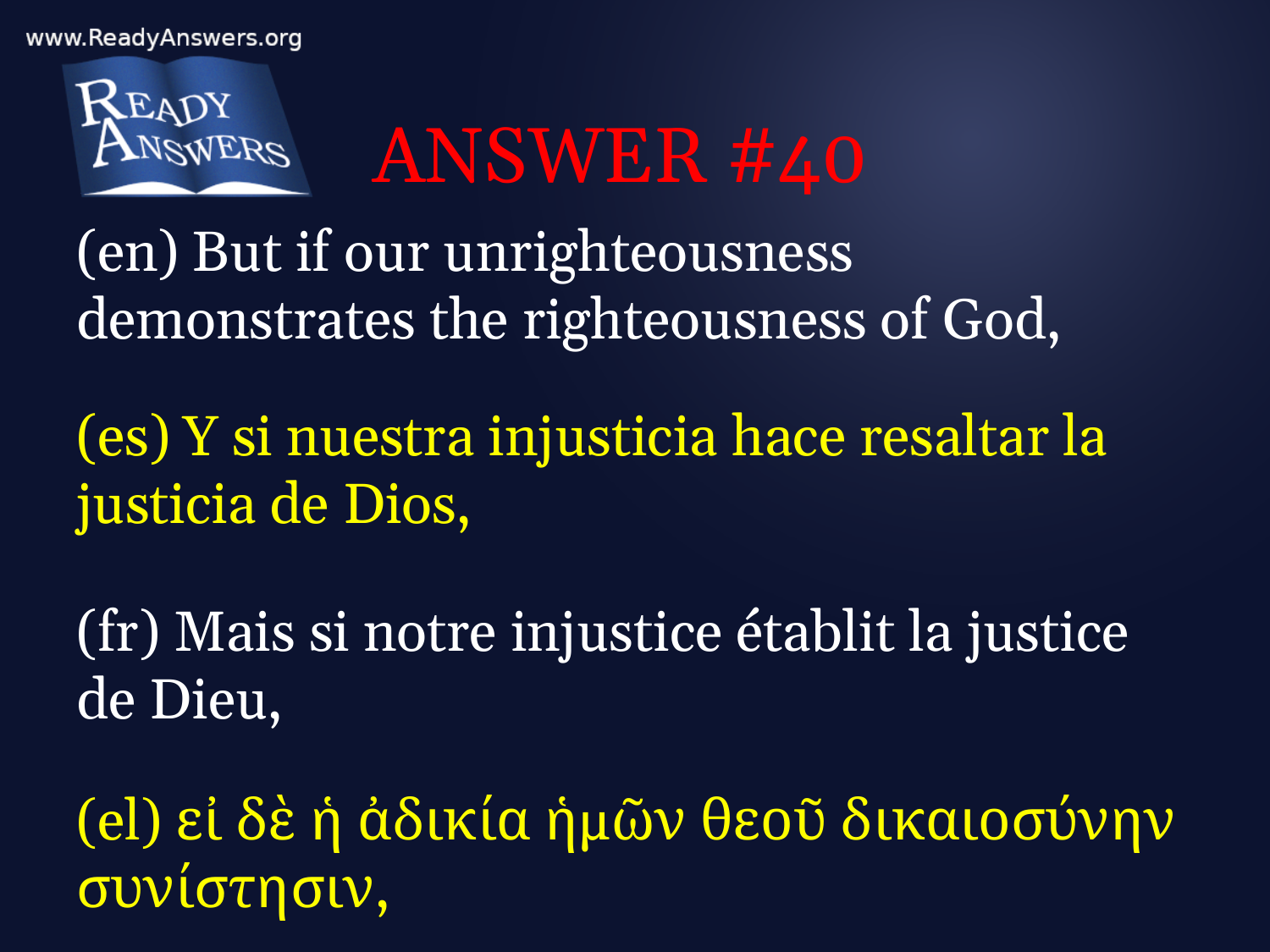

# ANSWER #40
(en) But if our unrighteousness demonstrates the righteousness of God,
(es) Y si nuestra injusticia hace resaltar la justicia de Dios,
(fr) Mais si notre injustice établit la justice de Dieu,
(el) εἰ δὲ ἡ ἀδικία ἡμῶν θεοῦ δικαιοσύνην συνίστησιν,